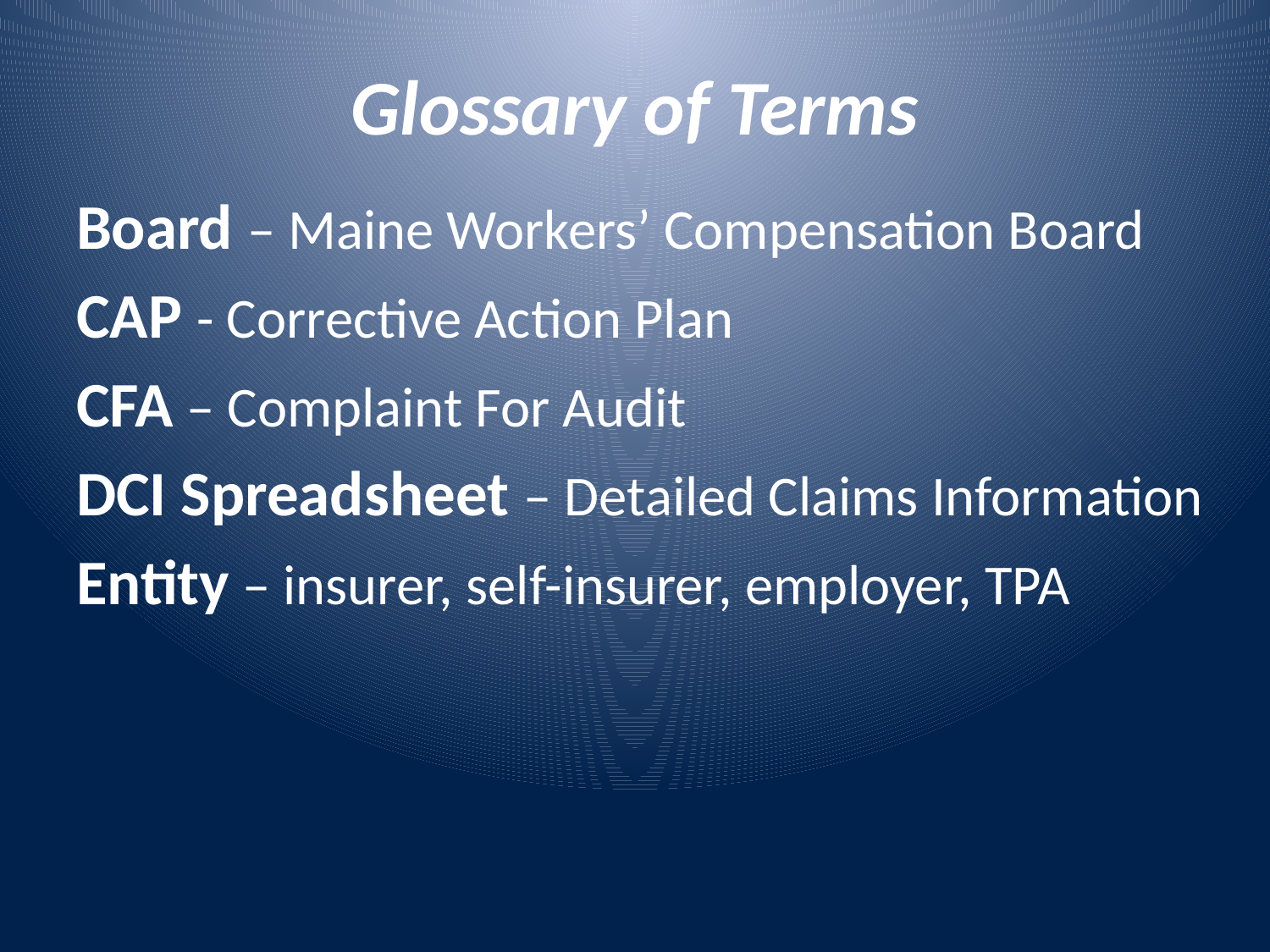

# Glossary of Terms
Board – Maine Workers’ Compensation Board
CAP - Corrective Action Plan
CFA – Complaint For Audit
DCI Spreadsheet – Detailed Claims Information
Entity – insurer, self-insurer, employer, TPA